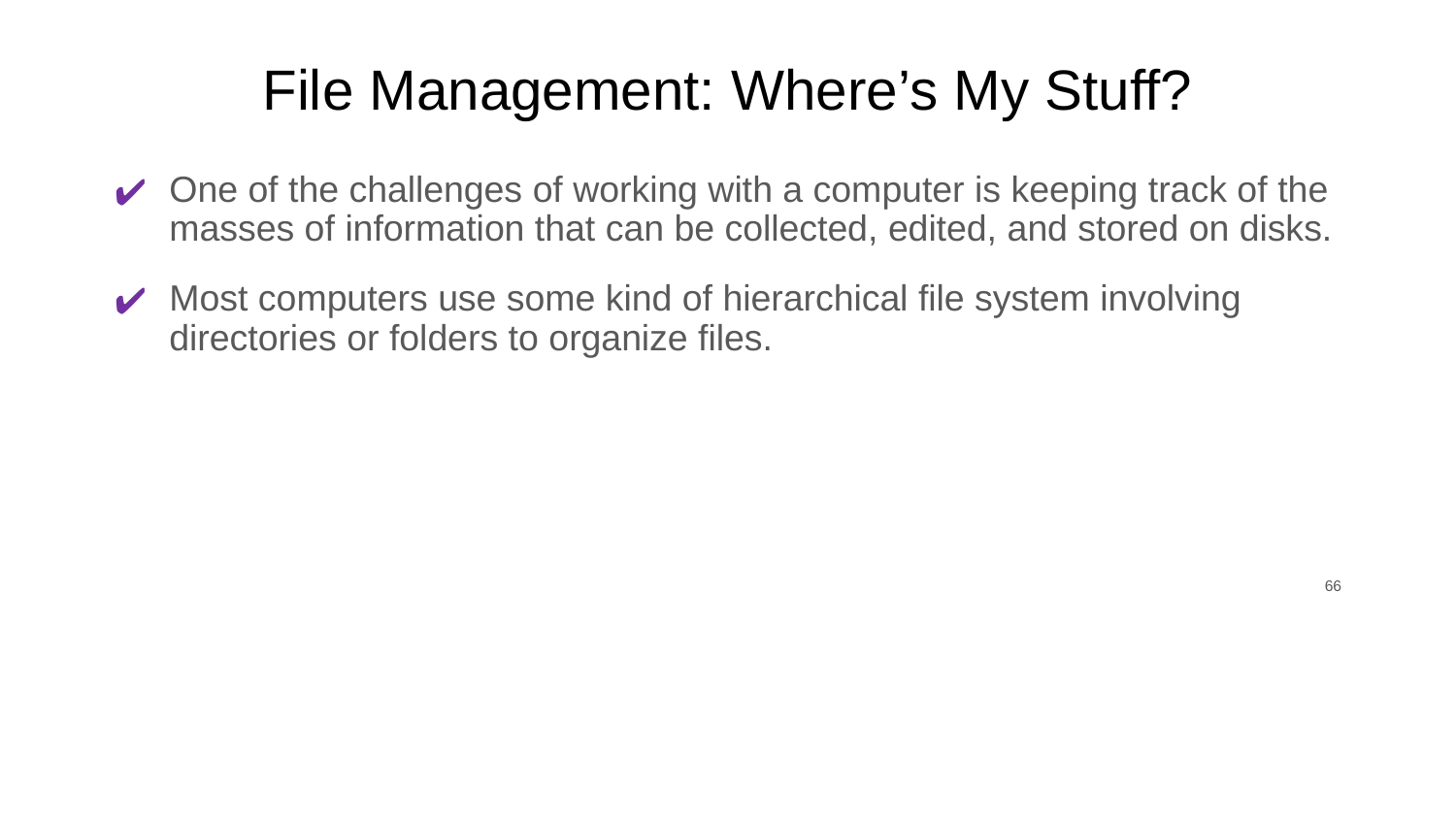

# File Management: Where’s My Stuff?
One of the challenges of working with a computer is keeping track of the masses of information that can be collected, edited, and stored on disks.
Most computers use some kind of hierarchical file system involving directories or folders to organize files.
66